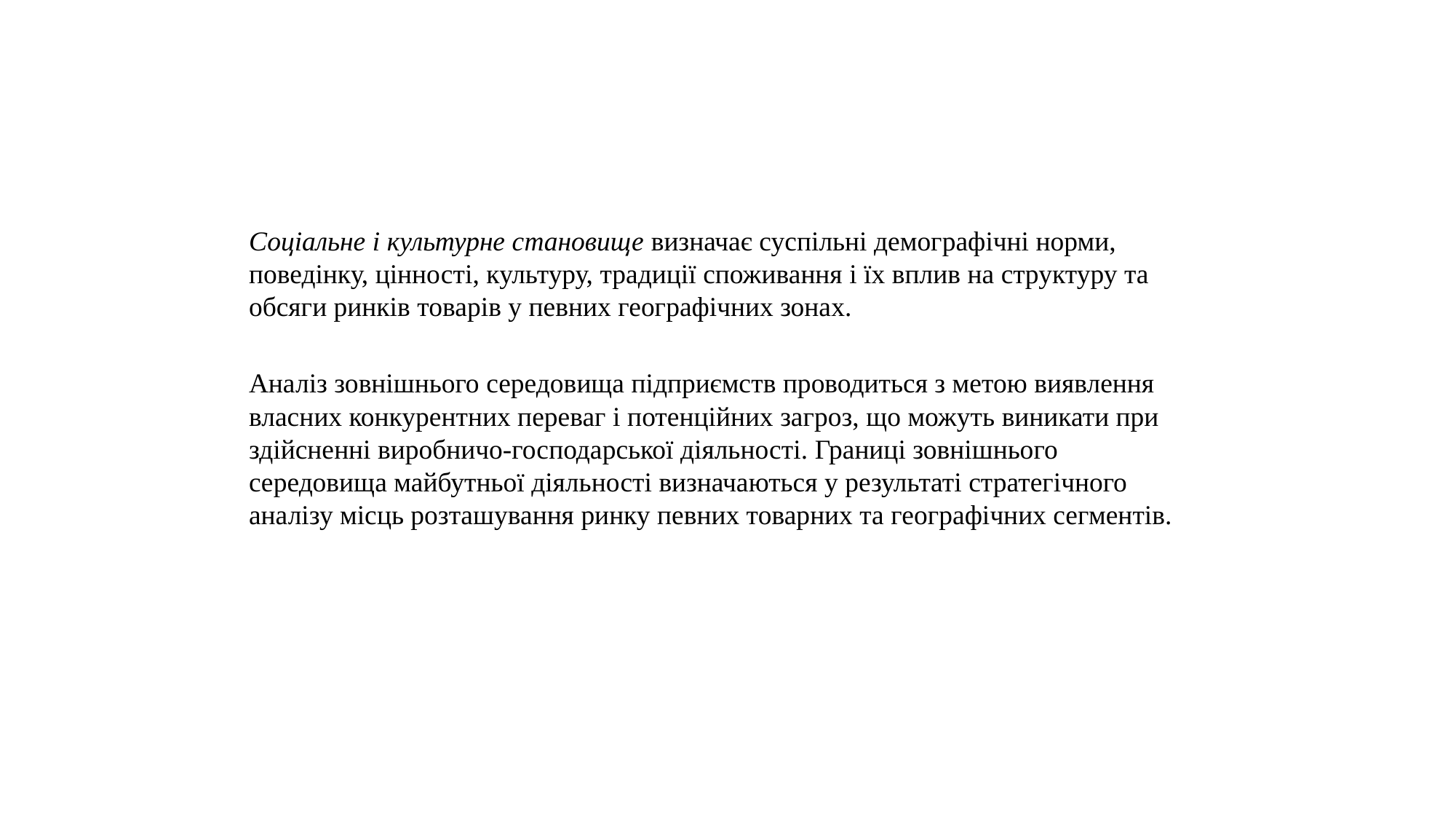

Соціальне і культурне становище визначає суспільні демографічні норми, поведінку, цінності, культуру, традиції споживання і їх вплив на структуру та обсяги ринків товарів у певних географічних зонах.
Аналіз зовнішнього середовища підприємств проводиться з метою виявлення власних конкурентних переваг і потенційних загроз, що можуть виникати при здійсненні виробничо-господарської діяльності. Границі зовнішнього середовища майбутньої діяльності визначаються у результаті стратегічного аналізу місць розташування ринку певних товарних та географічних сегментів.